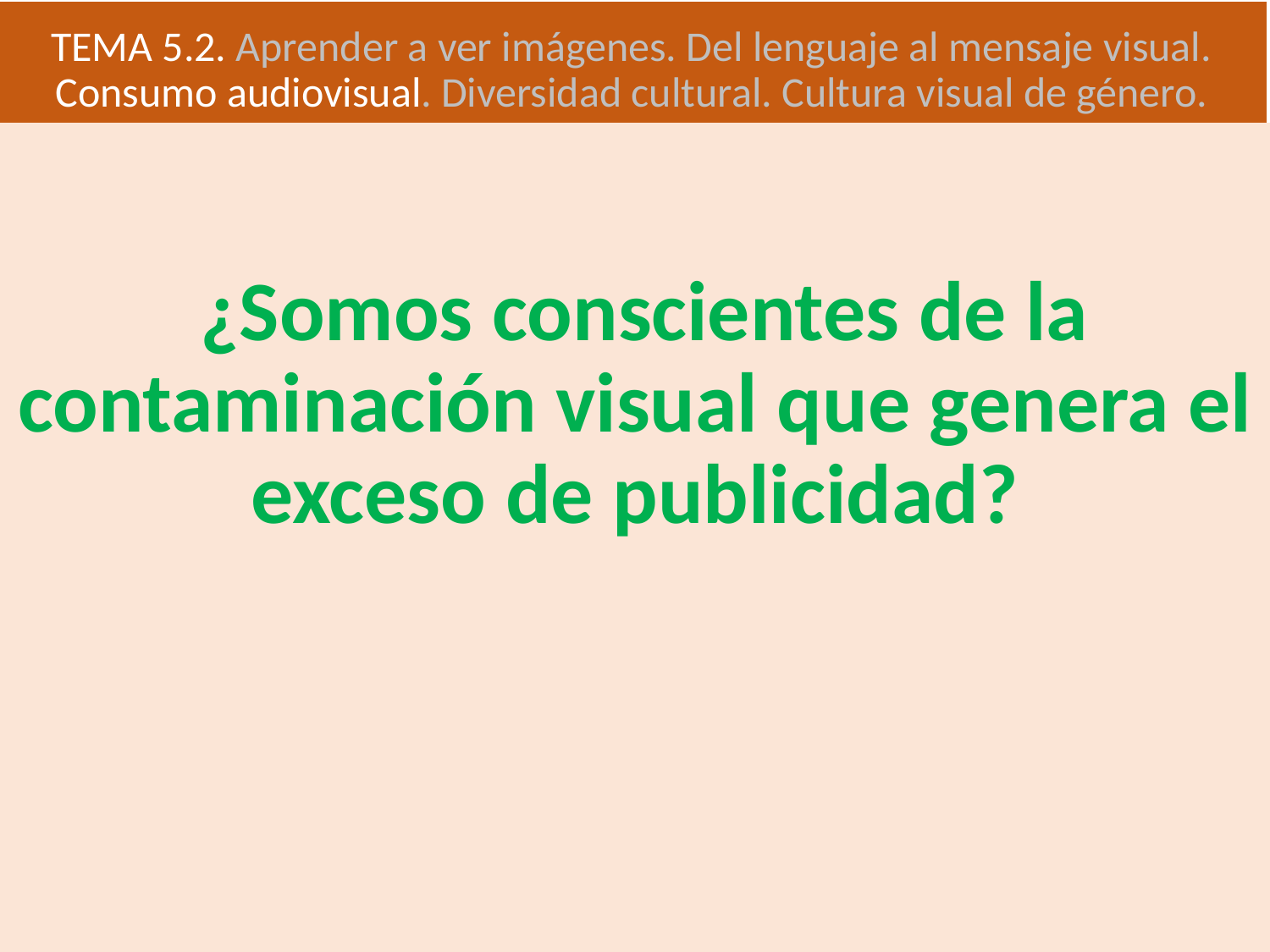

# TEMA 5.2. Aprender a ver imágenes. Del lenguaje al mensaje visual. Consumo audiovisual. Diversidad cultural. Cultura visual de género.

 ¿Somos conscientes de la contaminación visual que genera el exceso de publicidad?